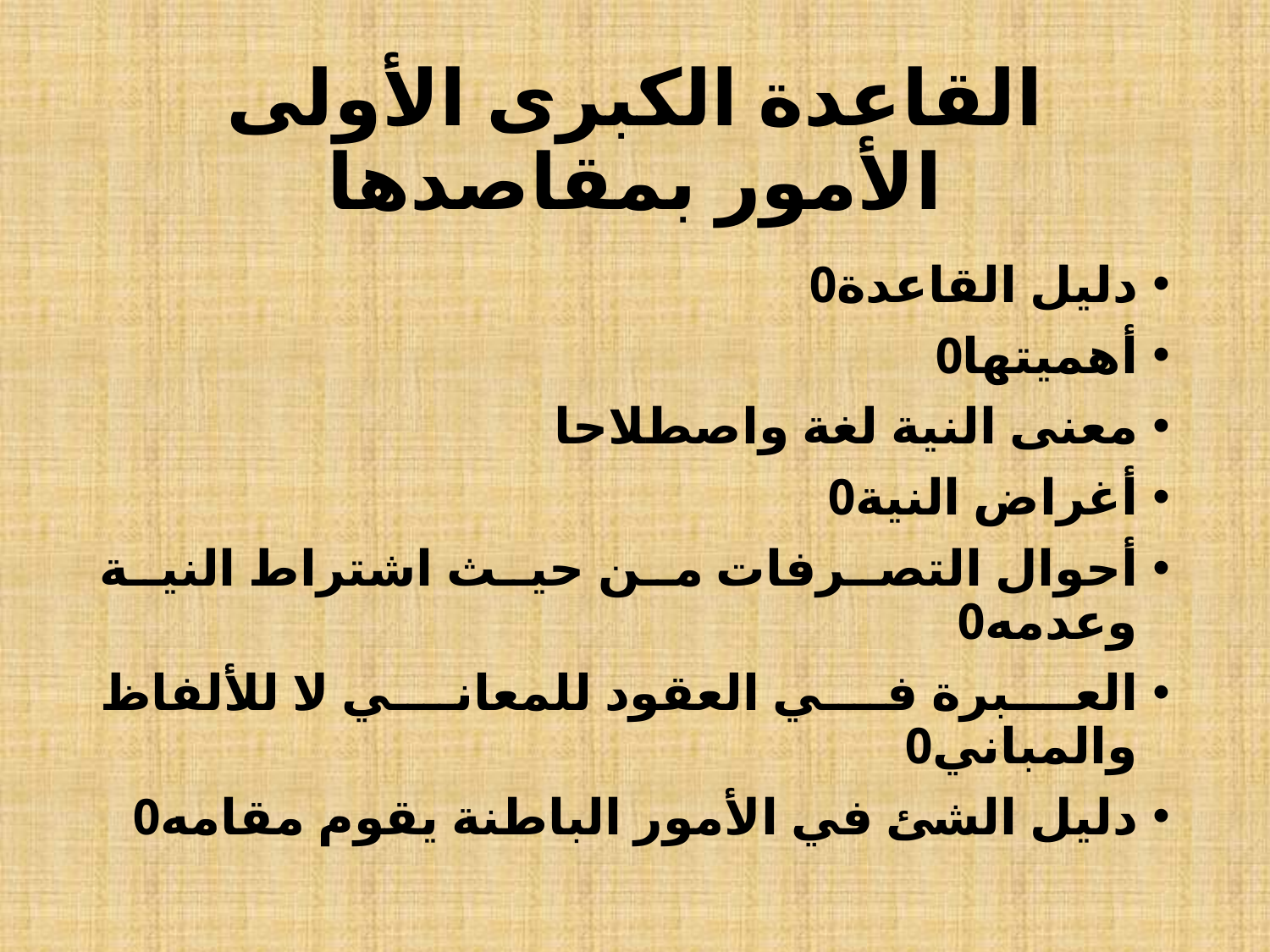

# القاعدة الكبرى الأولى الأمور بمقاصدها
دليل القاعدة0
أهميتها0
معنى النية لغة واصطلاحا
أغراض النية0
أحوال التصرفات من حيث اشتراط النية وعدمه0
العبرة في العقود للمعاني لا للألفاظ والمباني0
دليل الشئ في الأمور الباطنة يقوم مقامه0